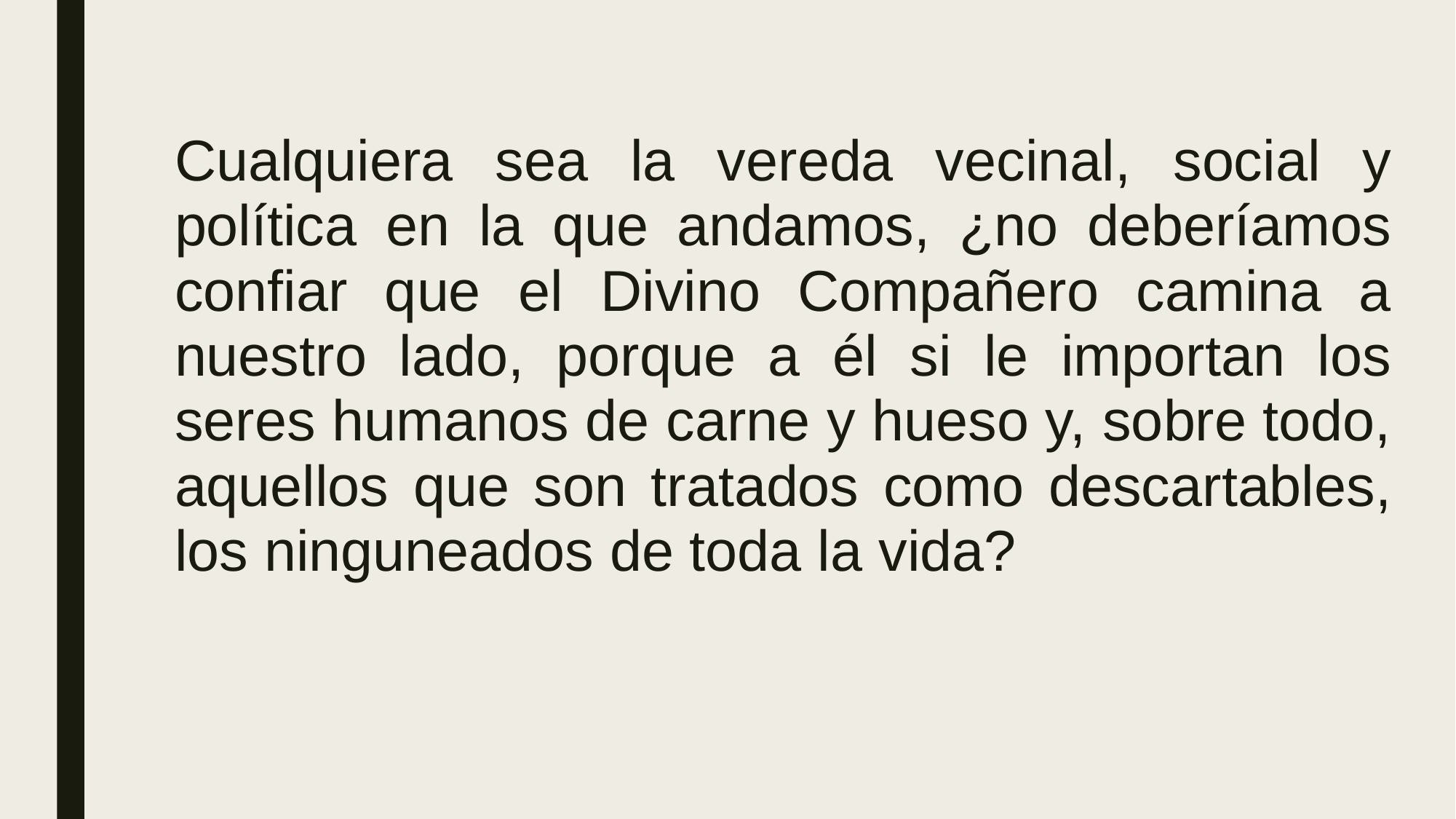

Cualquiera sea la vereda vecinal, social y política en la que andamos, ¿no deberíamos confiar que el Divino Compañero camina a nuestro lado, porque a él si le importan los seres humanos de carne y hueso y, sobre todo, aquellos que son tratados como descartables, los ninguneados de toda la vida?